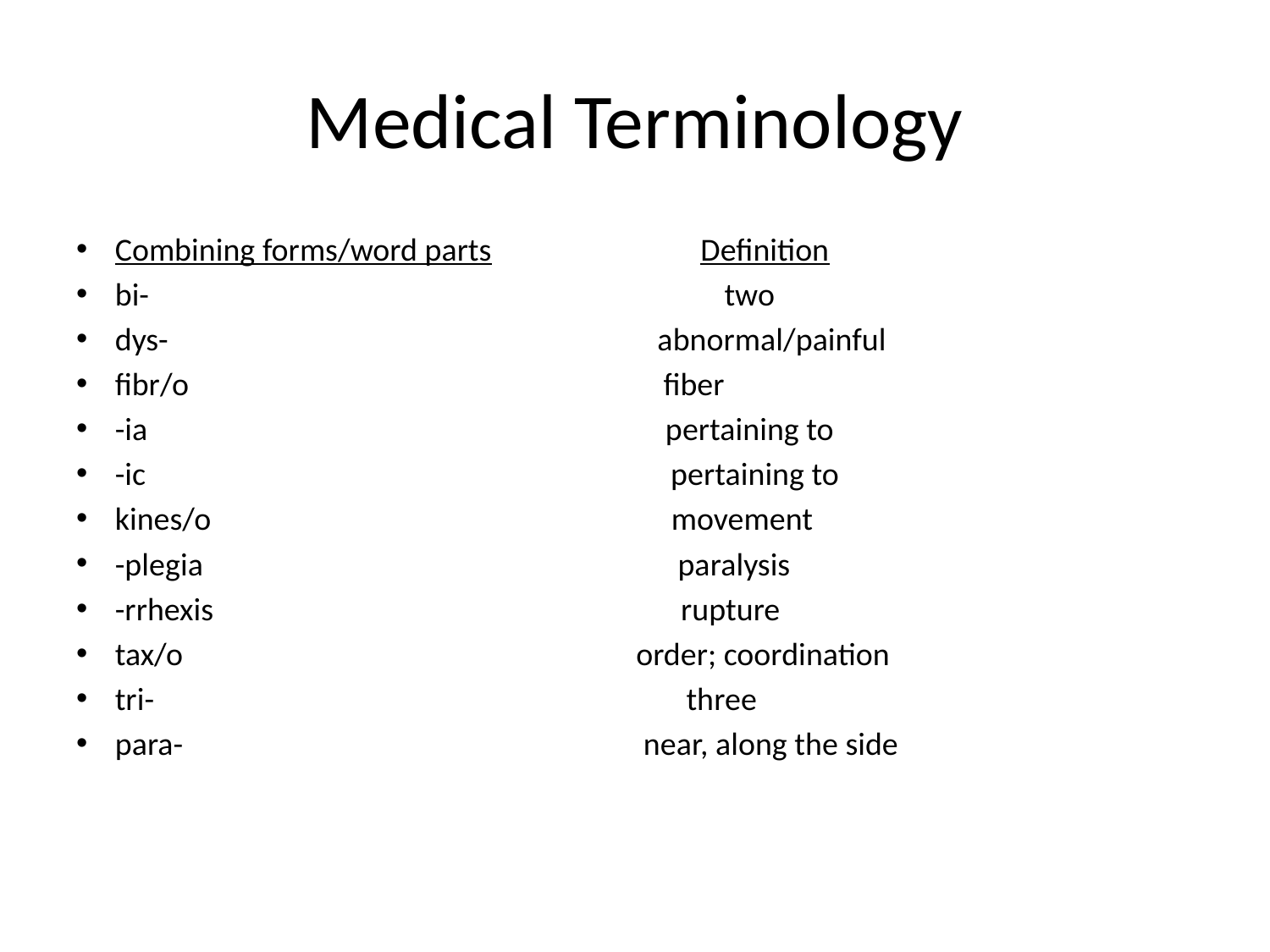

# Medical Terminology
Combining forms/word parts                             Definition
bi-                                                                                two
dys-                                                                    abnormal/painful
fibr/o                                                                  fiber
-ia                                                                        pertaining to
-ic                                                                         pertaining to
kines/o                                                                movement
-plegia                                                                  paralysis
-rrhexis                                                                 rupture
tax/o                                                               order; coordination
tri-                                                                          three
para-                                                                near, along the side